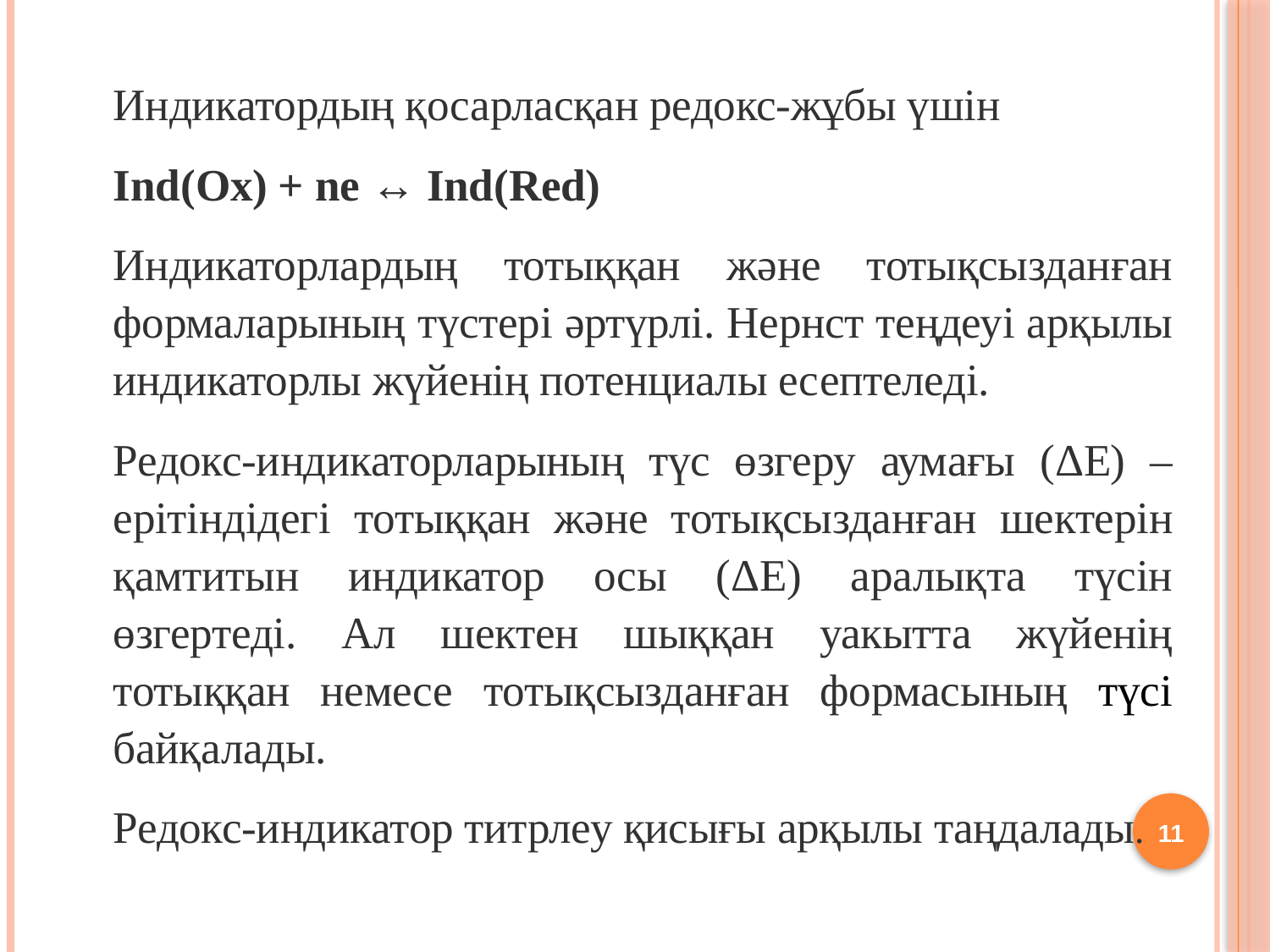

Индикатордың қосарласқан редокс-жұбы үшін
Ind(Ox) + ne ↔ Ind(Red)
Индикаторлардың тотыққан және тотықсызданған формаларының түстері әртүрлі. Нернст теңдеуі арқылы индикаторлы жүйенің потенциалы есептеледі.
Редокс-индикаторларының түс өзгеру аумағы (ΔЕ) – ерітіндідегі тотыққан және тотықсызданған шектерін қамтитын индикатор осы (ΔЕ) аралықта түсін өзгертеді. Ал шектен шыққан уакытта жүйенің тотыққан немесе тотықсызданған формасының түсі байқалады.
Редокс-индикатор титрлеу қисығы арқылы таңдалады.

11